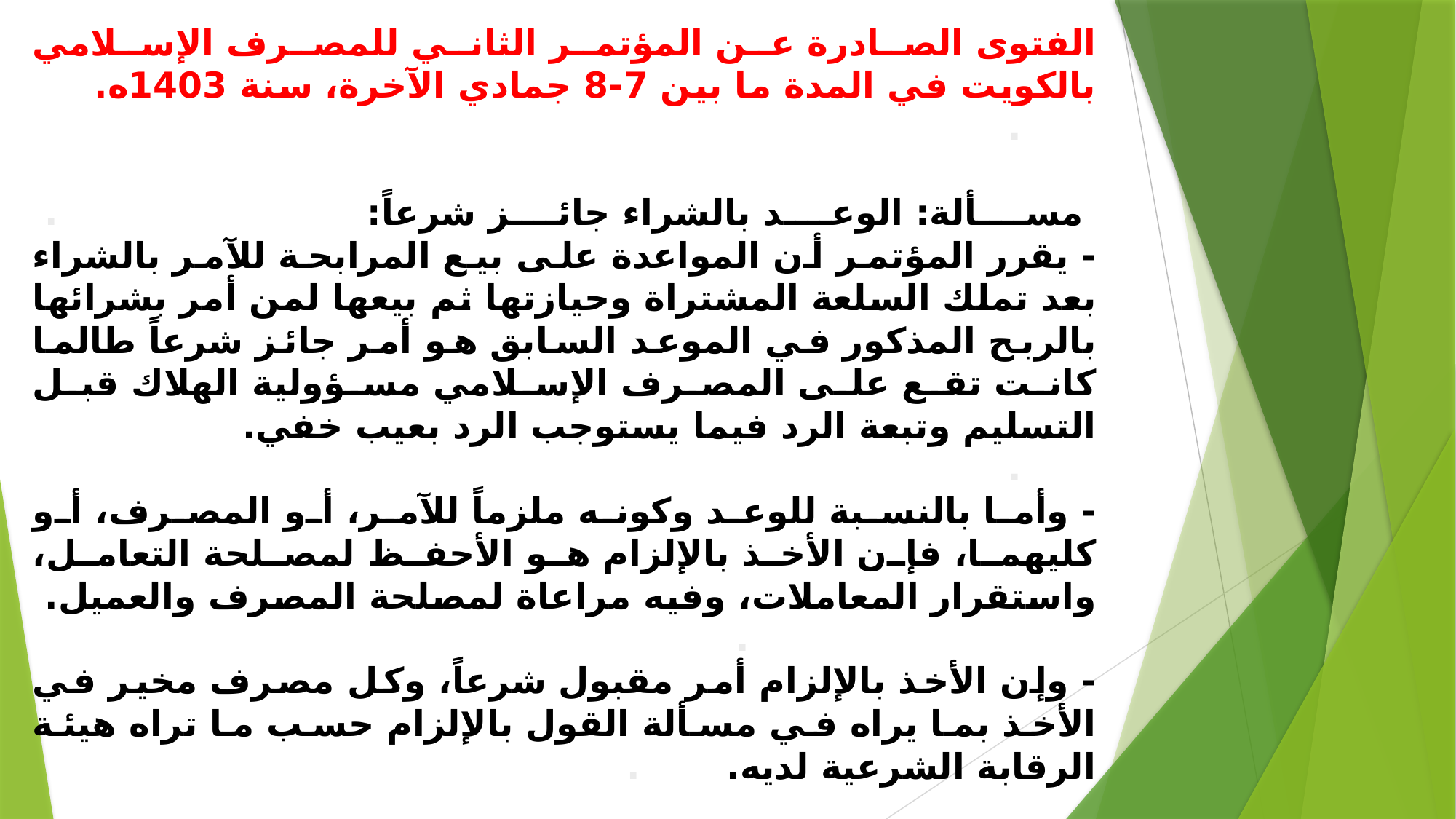

# الفتوى الصادرة عن المؤتمر الثاني للمصرف الإسلامي بالكويت في المدة ما بين 7-8 جمادي الآخرة، سنة 1403ه.            . مسألة: الوعد بالشراء جائز شرعاً:                         . - يقرر المؤتمر أن المواعدة على بيع المرابحة للآمر بالشراء بعد تملك السلعة المشتراة وحيازتها ثم بيعها لمن أمر بشرائها بالربح المذكور في الموعد السابق هو أمر جائز شرعاً طالما كانت تقع على المصرف الإسلامي مسؤولية الهلاك قبل التسليم وتبعة الرد فيما يستوجب الرد بعيب خفي.                        . - وأما بالنسبة للوعد وكونه ملزماً للآمر، أو المصرف، أو كليهما، فإن الأخذ بالإلزام هو الأحفظ لمصلحة التعامل، واستقرار المعاملات، وفيه مراعاة لمصلحة المصرف والعميل.                              . - وإن الأخذ بالإلزام أمر مقبول شرعاً، وكل مصرف مخير في الأخذ بما يراه في مسألة القول بالإلزام حسب ما تراه هيئة الرقابة الشرعية لديه.       .